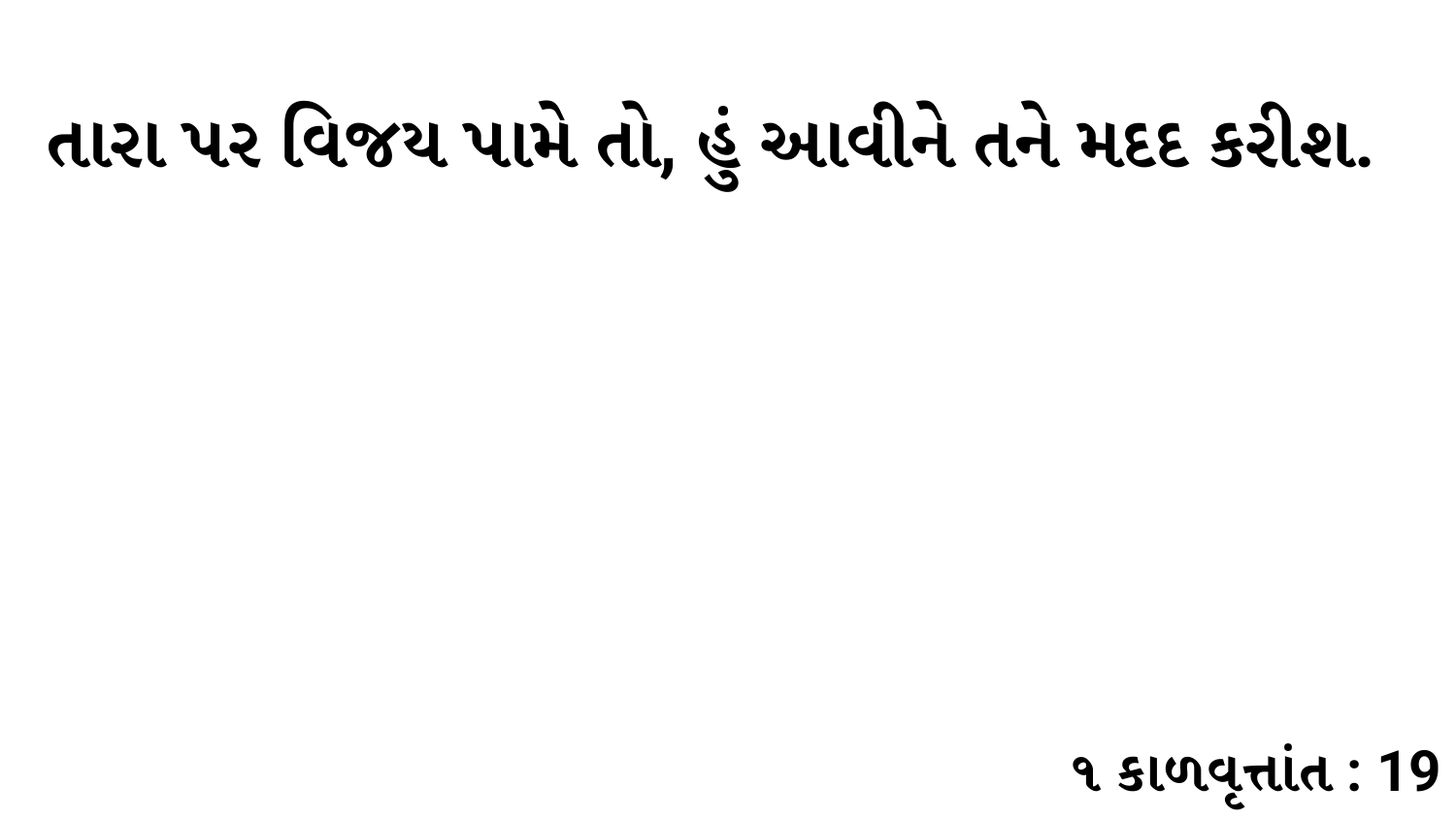

તારા પર વિજય પામે તો, હું આવીને તને મદદ કરીશ.
૧ કાળવૃત્તાંત : 19